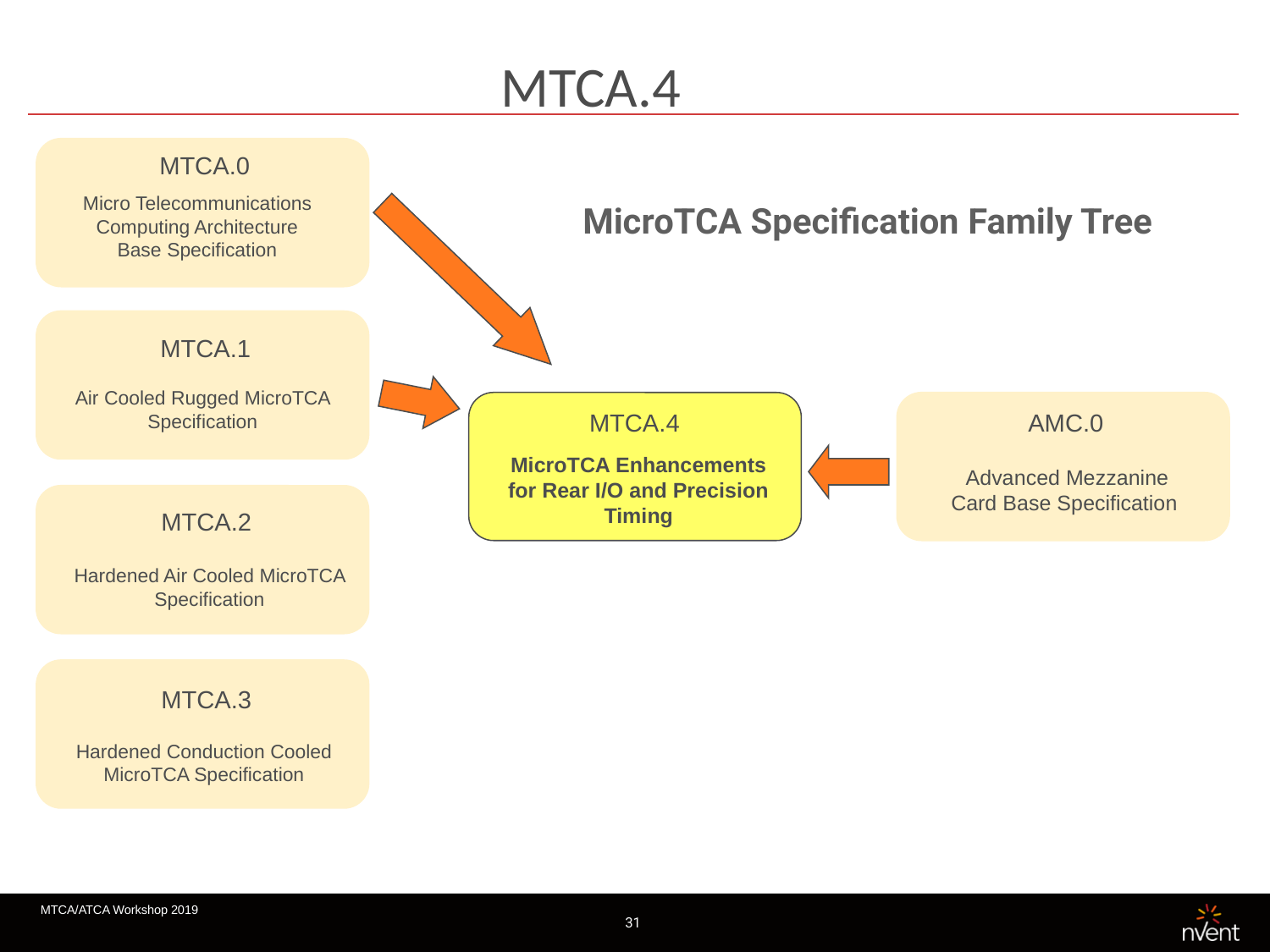

MTCA.4

MTCA.0

Micro Telecommunications Computing Architecture Base Specification
MicroTCA Specification Family Tree

MTCA.1

Air Cooled Rugged MicroTCA Specification

MTCA.4
AMC.0

MicroTCA Enhancements for Rear I/O and Precision Timing
Advanced Mezzanine Card Base Specification

MTCA.2
Hardened Air Cooled MicroTCA Specification

MTCA.3
Hardened Conduction Cooled MicroTCA Specification
MTCA/ATCA Workshop 2019